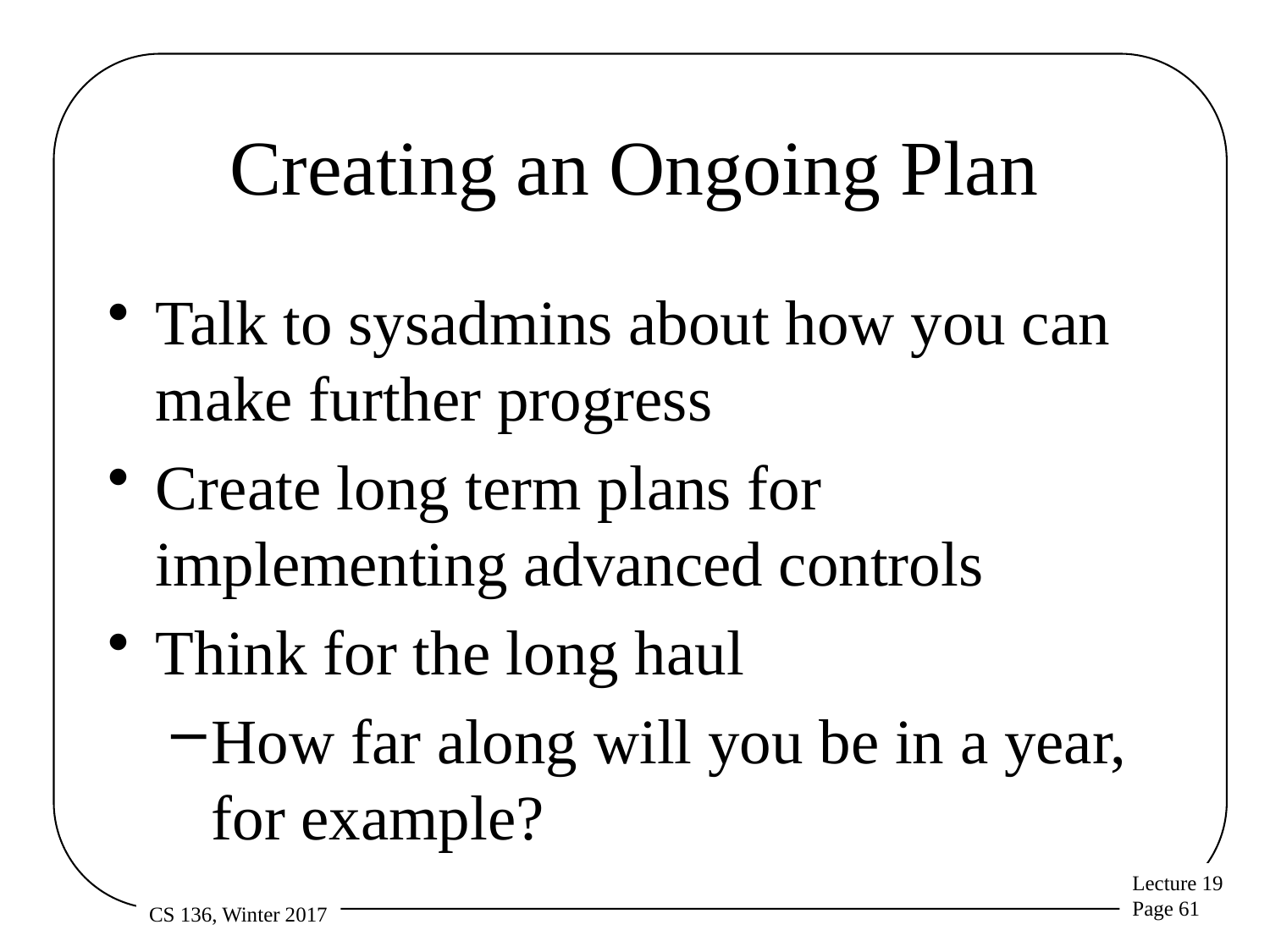

# Creating an Ongoing Plan
Talk to sysadmins about how you can make further progress
Create long term plans for implementing advanced controls
Think for the long haul
How far along will you be in a year, for example?